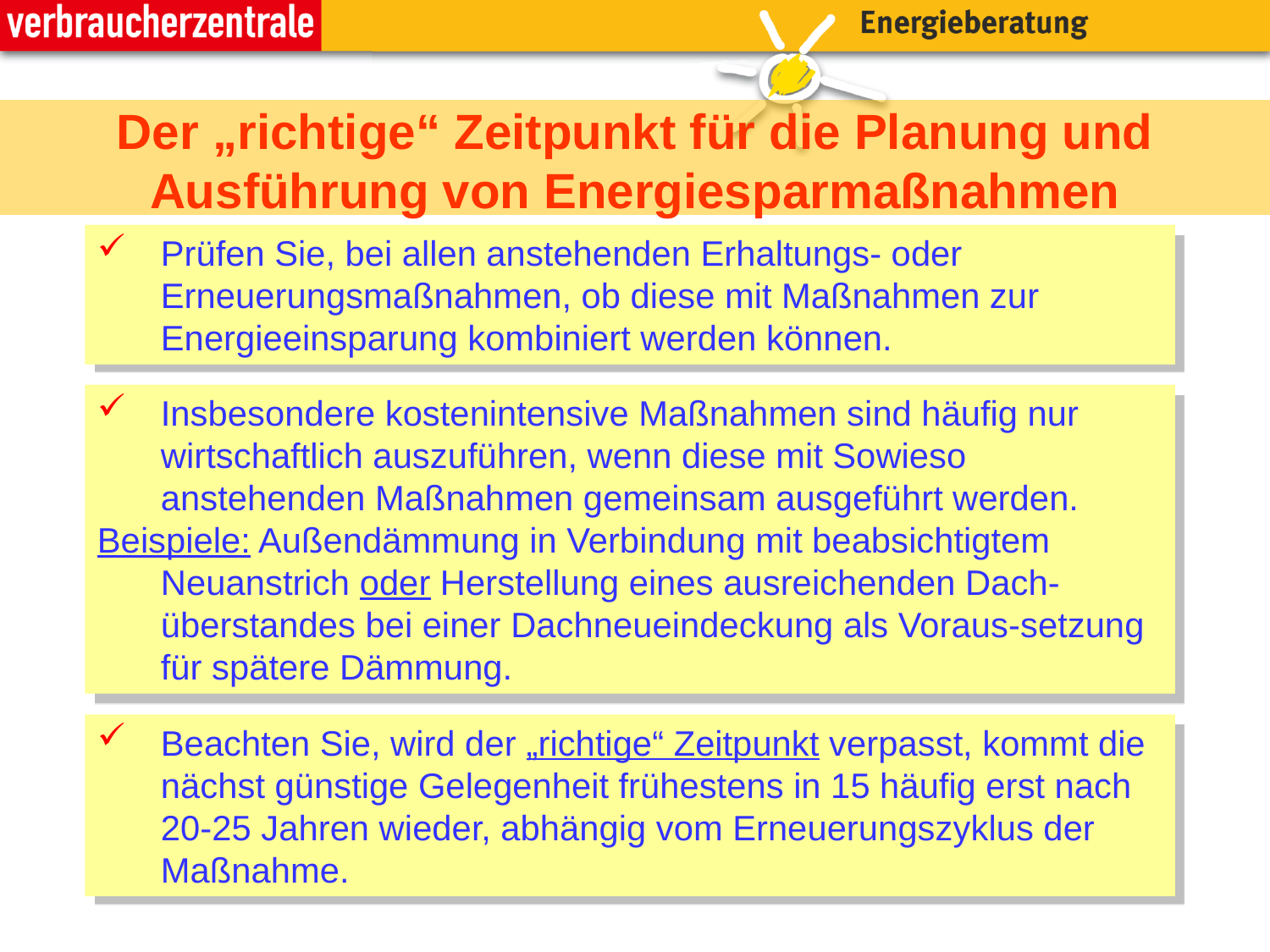

# Der „richtige“ Zeitpunkt für die Planung und Ausführung von Energiesparmaßnahmen
Prüfen Sie, bei allen anstehenden Erhaltungs- oder Erneuerungsmaßnahmen, ob diese mit Maßnahmen zur Energieeinsparung kombiniert werden können.

Insbesondere kostenintensive Maßnahmen sind häufig nur wirtschaftlich auszuführen, wenn diese mit Sowieso anstehenden Maßnahmen gemeinsam ausgeführt werden.
Beispiele: Außendämmung in Verbindung mit beabsichtigtem Neuanstrich oder Herstellung eines ausreichenden Dach-überstandes bei einer Dachneueindeckung als Voraus-setzung für spätere Dämmung.
Beachten Sie, wird der „richtige“ Zeitpunkt verpasst, kommt die nächst günstige Gelegenheit frühestens in 15 häufig erst nach 20-25 Jahren wieder, abhängig vom Erneuerungszyklus der Maßnahme.